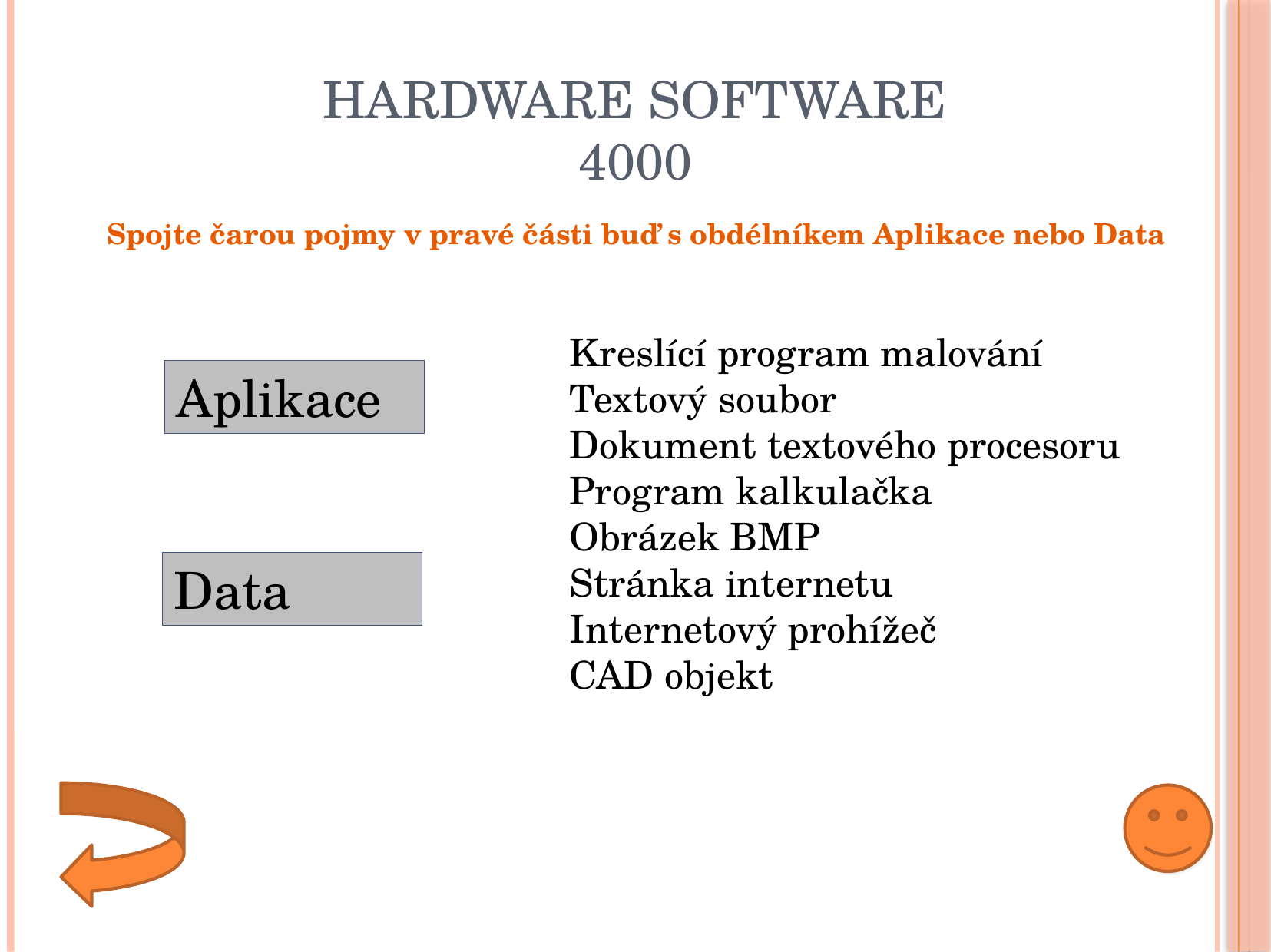

# Hardware Software 4000
Spojte čarou pojmy v pravé části buď s obdélníkem Aplikace nebo Data
Kreslící program malování
Textový soubor
Dokument textového procesoru
Program kalkulačka
Obrázek BMP
Stránka internetu
Internetový prohížeč
CAD objekt

Aplikace
Data